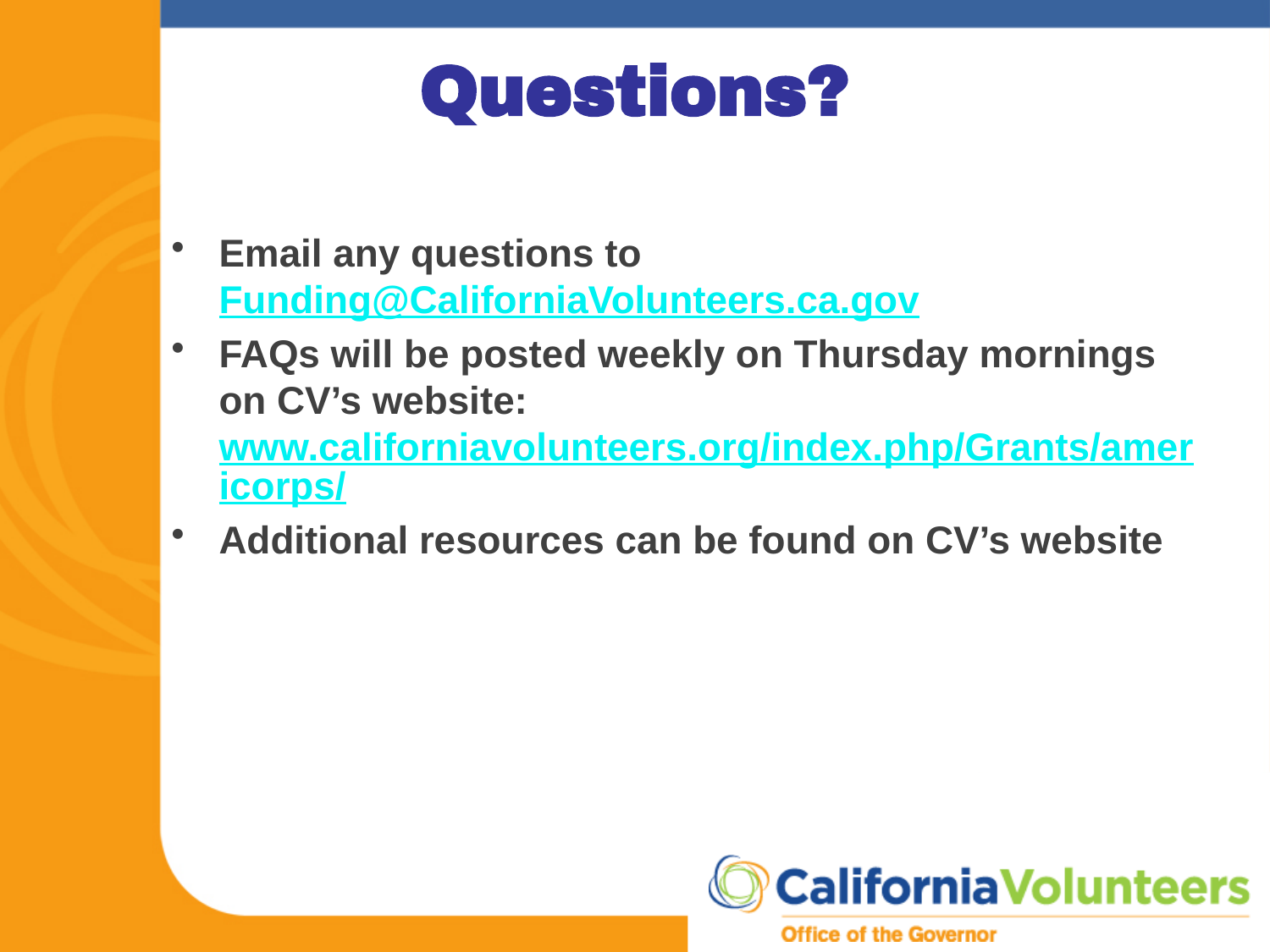

# Questions?
Email any questions to Funding@CaliforniaVolunteers.ca.gov
FAQs will be posted weekly on Thursday mornings on CV’s website: www.californiavolunteers.org/index.php/Grants/americorps/
Additional resources can be found on CV’s website